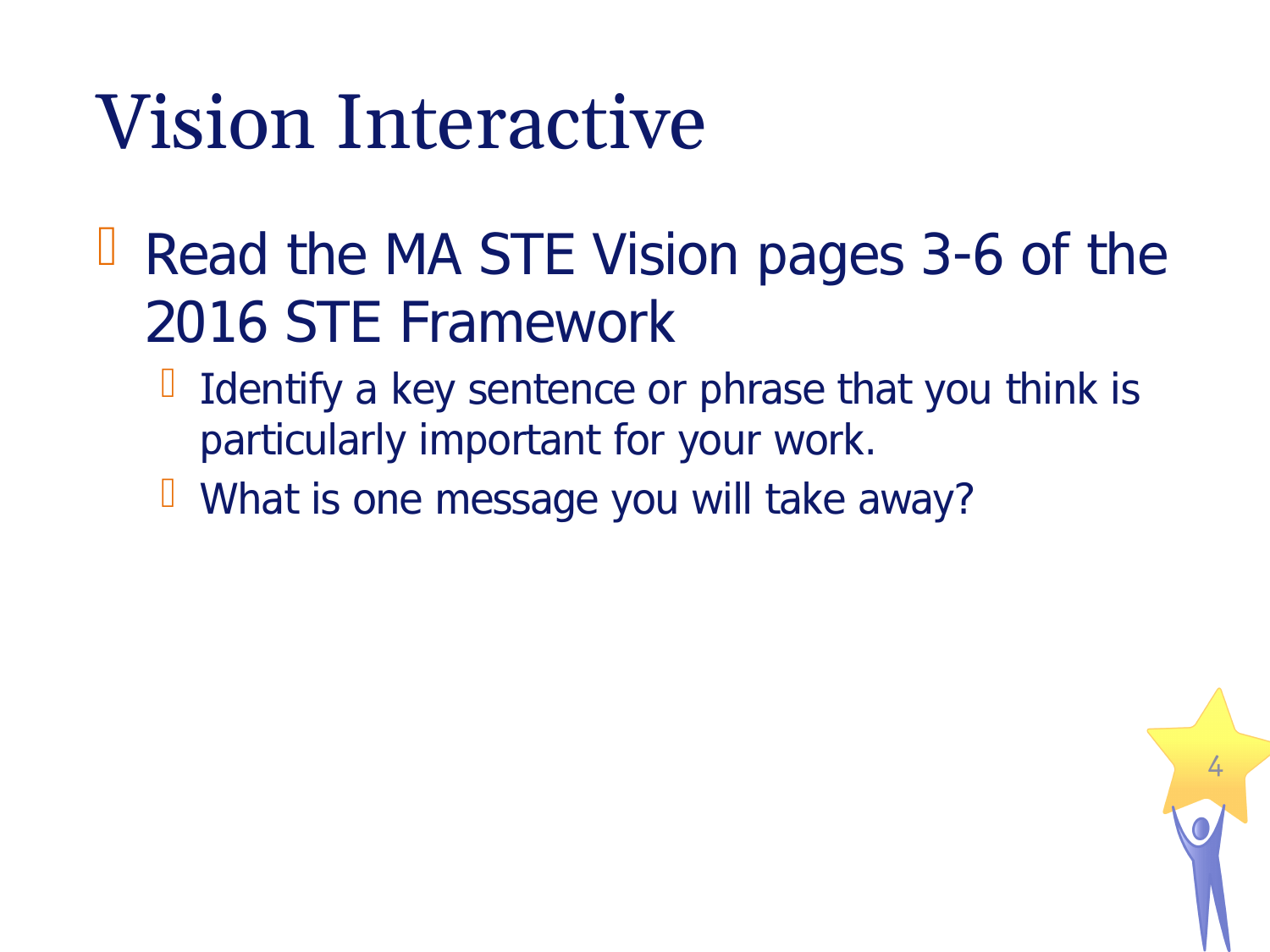

# Vision Interactive
Read the MA STE Vision pages 3-6 of the 2016 STE Framework
Identify a key sentence or phrase that you think is particularly important for your work.
What is one message you will take away?

4